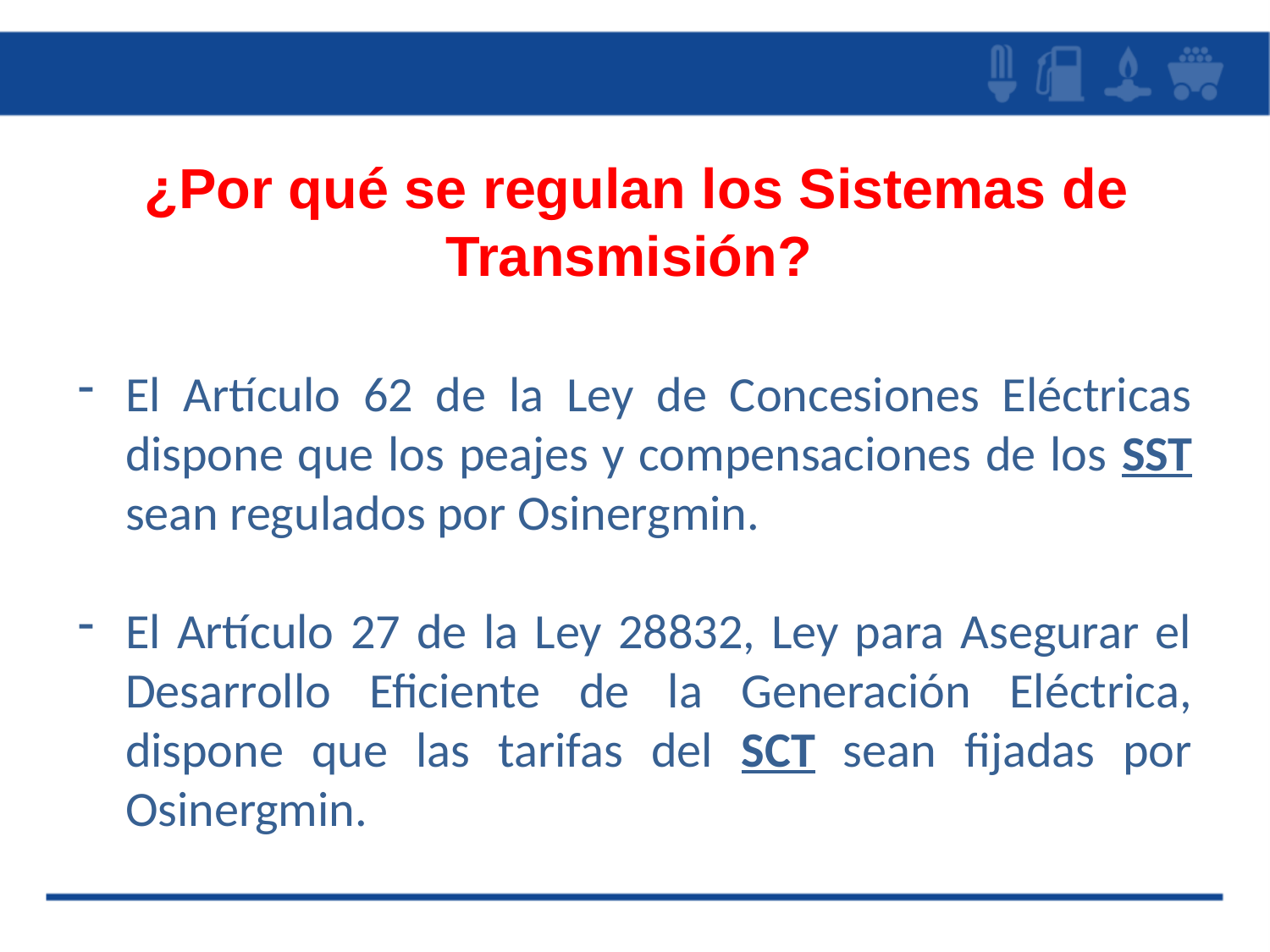

# ¿Por qué se regulan los Sistemas de Transmisión?
El Artículo 62 de la Ley de Concesiones Eléctricas dispone que los peajes y compensaciones de los SST sean regulados por Osinergmin.

El Artículo 27 de la Ley 28832, Ley para Asegurar el Desarrollo Eficiente de la Generación Eléctrica, dispone que las tarifas del SCT sean fijadas por Osinergmin.